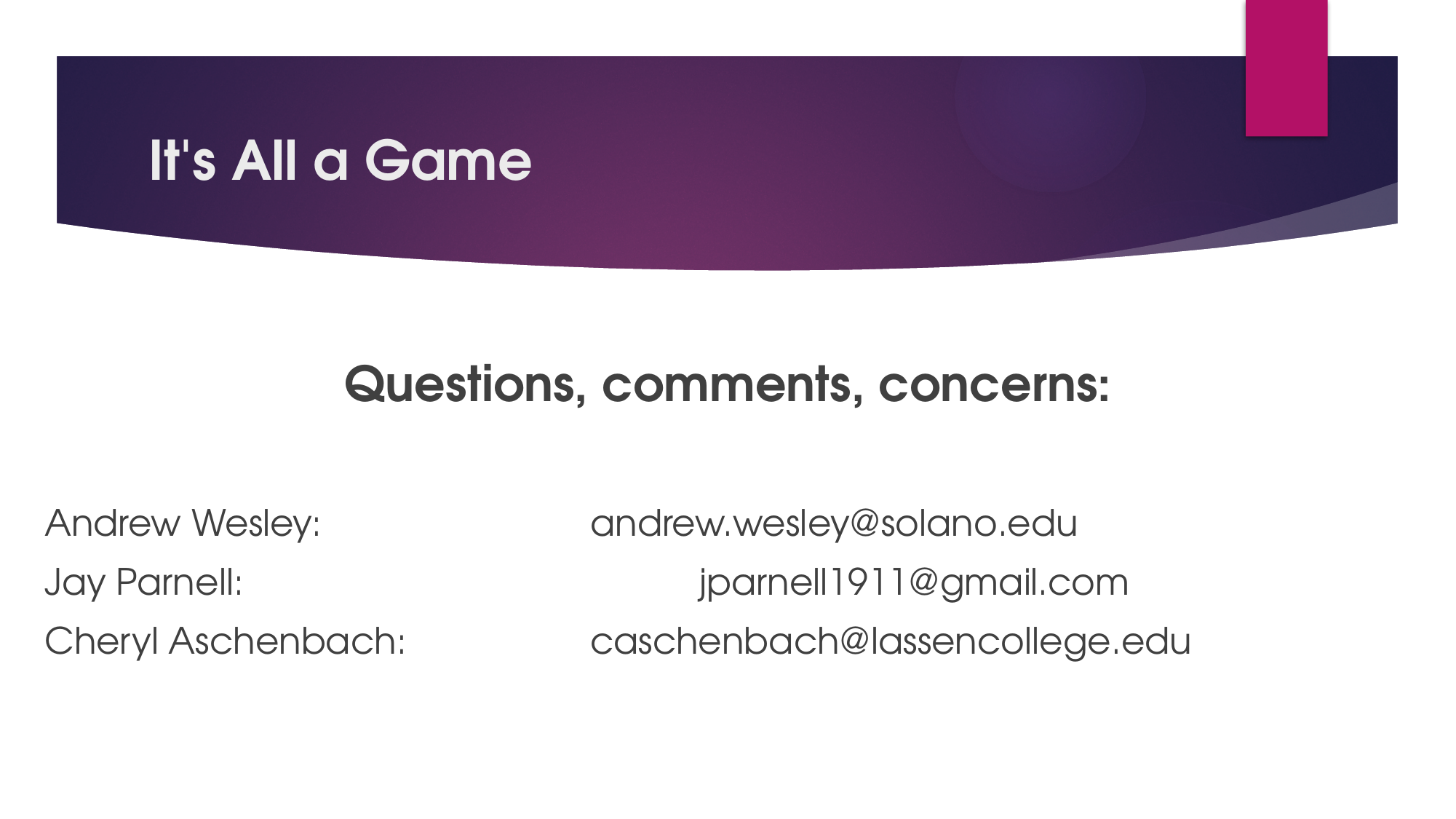

# It's All a Game
Questions, comments, concerns:

Andrew Wesley:			andrew.wesley@solano.edu
Jay Parnell:					jparnell1911@gmail.com
Cheryl Aschenbach:		caschenbach@lassencollege.edu